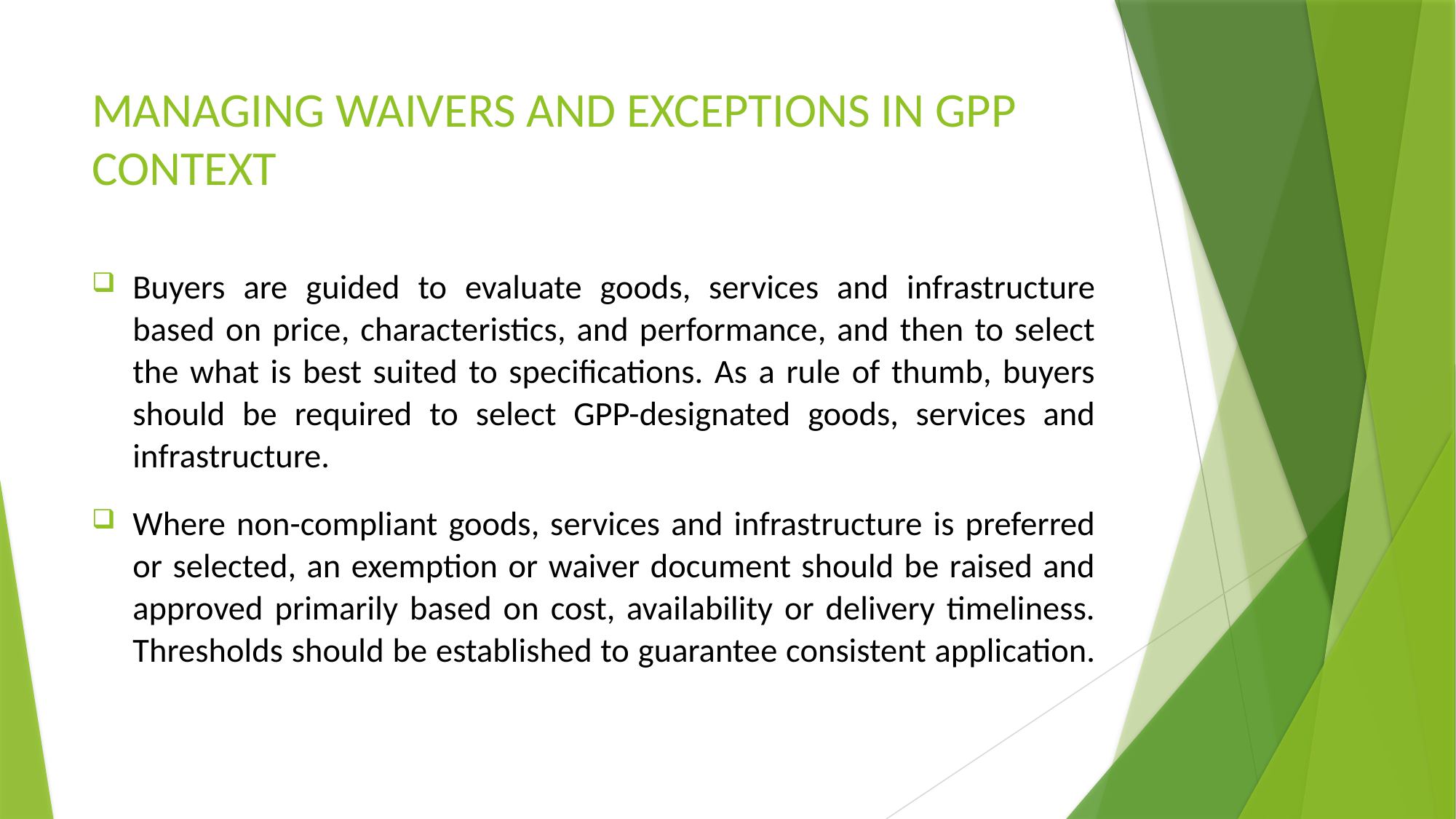

# MANAGING WAIVERS AND EXCEPTIONS IN GPP CONTEXT
Buyers are guided to evaluate goods, services and infrastructure based on price, characteristics, and performance, and then to select the what is best suited to specifications. As a rule of thumb, buyers should be required to select GPP-designated goods, services and infrastructure.
Where non-compliant goods, services and infrastructure is preferred or selected, an exemption or waiver document should be raised and approved primarily based on cost, availability or delivery timeliness. Thresholds should be established to guarantee consistent application.